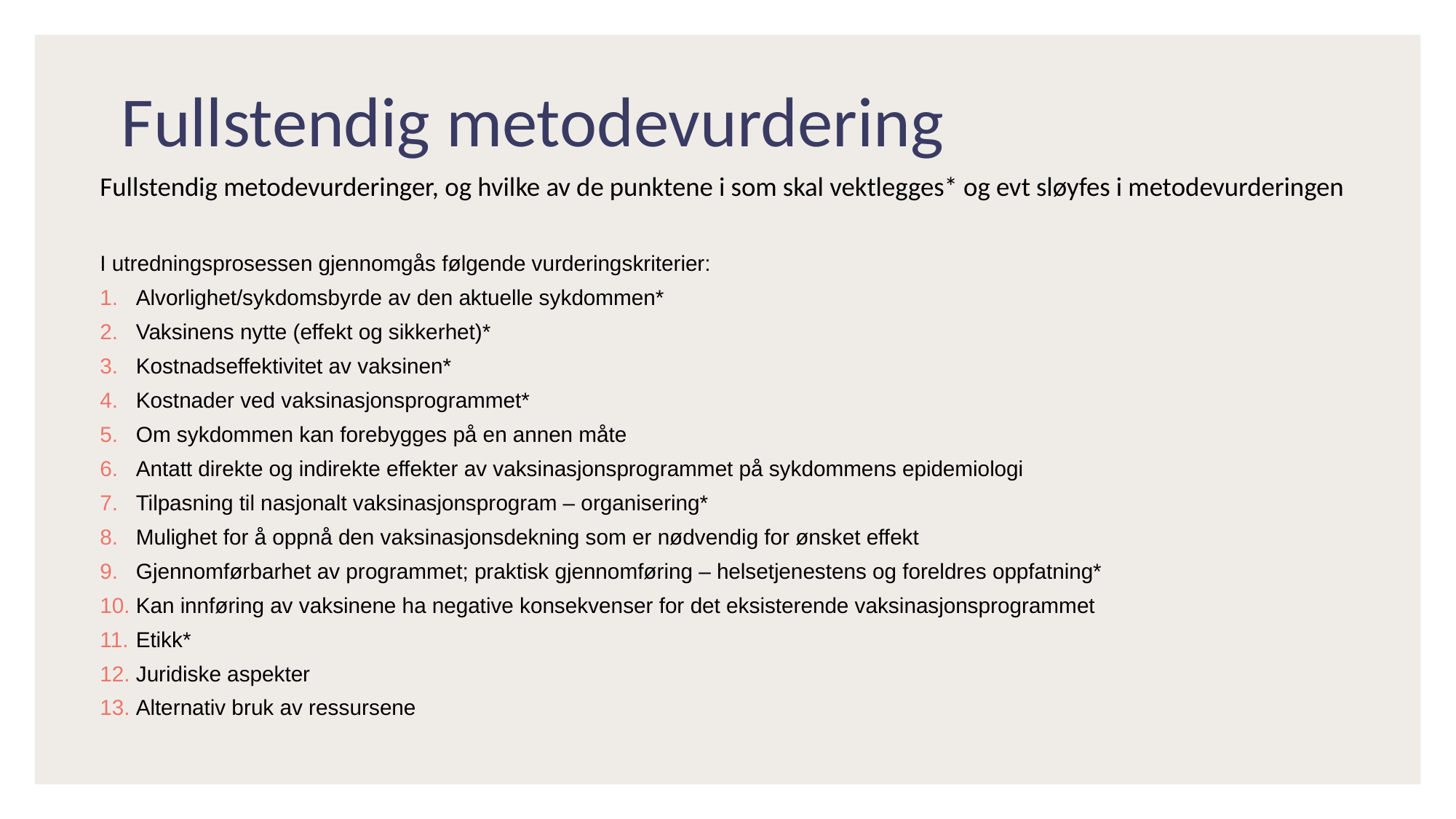

08.06.2022
# Fullstendig metodevurdering
Fullstendig metodevurderinger, og hvilke av de punktene i som skal vektlegges* og evt sløyfes i metodevurderingen

I utredningsprosessen gjennomgås følgende vurderingskriterier:
Alvorlighet/sykdomsbyrde av den aktuelle sykdommen*
Vaksinens nytte (effekt og sikkerhet)*
Kostnadseffektivitet av vaksinen*
Kostnader ved vaksinasjonsprogrammet*
Om sykdommen kan forebygges på en annen måte
Antatt direkte og indirekte effekter av vaksinasjonsprogrammet på sykdommens epidemiologi
Tilpasning til nasjonalt vaksinasjonsprogram – organisering*
Mulighet for å oppnå den vaksinasjonsdekning som er nødvendig for ønsket effekt
Gjennomførbarhet av programmet; praktisk gjennomføring – helsetjenestens og foreldres oppfatning*
Kan innføring av vaksinene ha negative konsekvenser for det eksisterende vaksinasjonsprogrammet
Etikk*
Juridiske aspekter
Alternativ bruk av ressursene